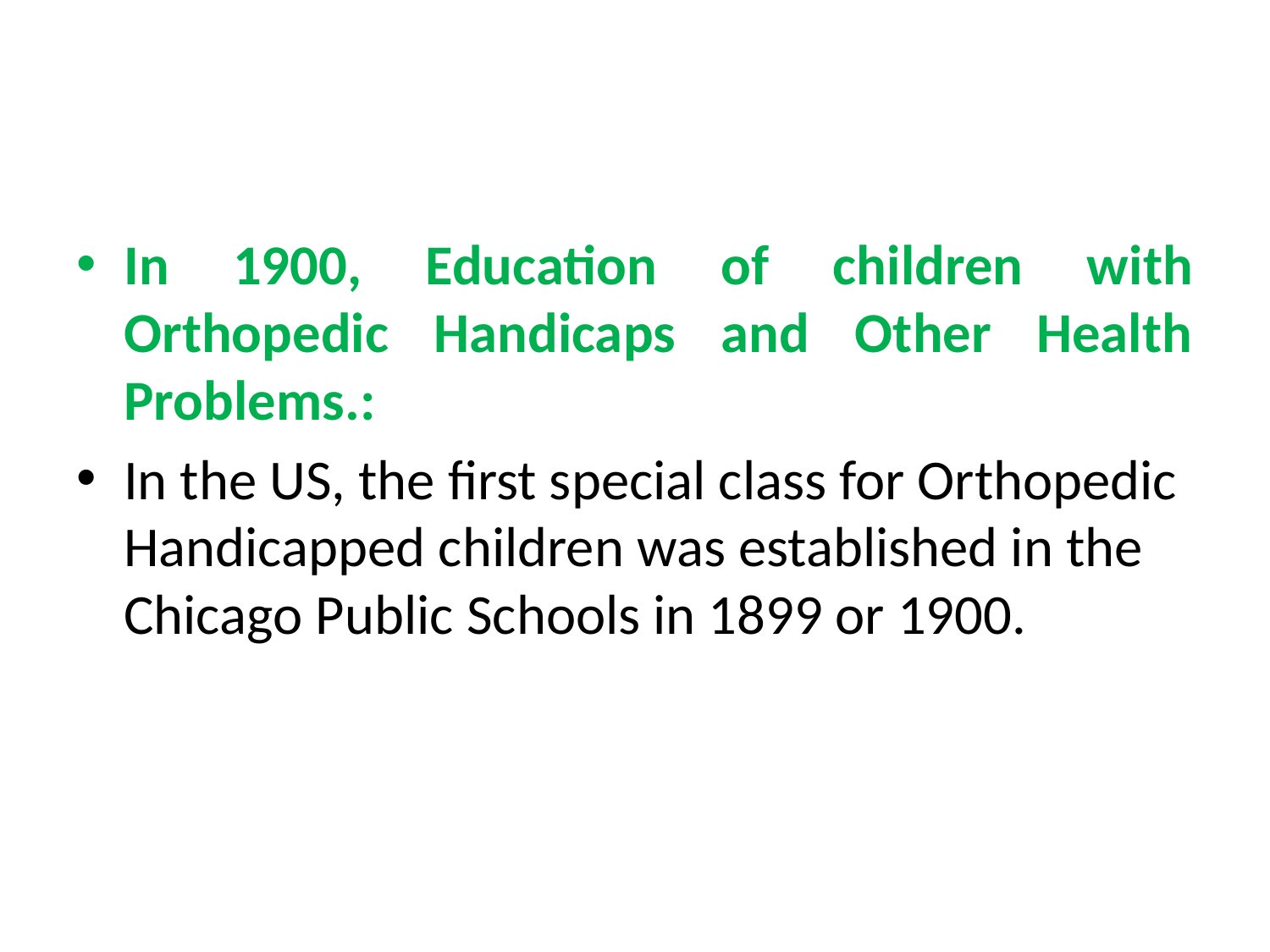

#
In 1900, Education of children with Orthopedic Handicaps and Other Health Problems.:
In the US, the first special class for Orthopedic Handicapped children was established in the Chicago Public Schools in 1899 or 1900.